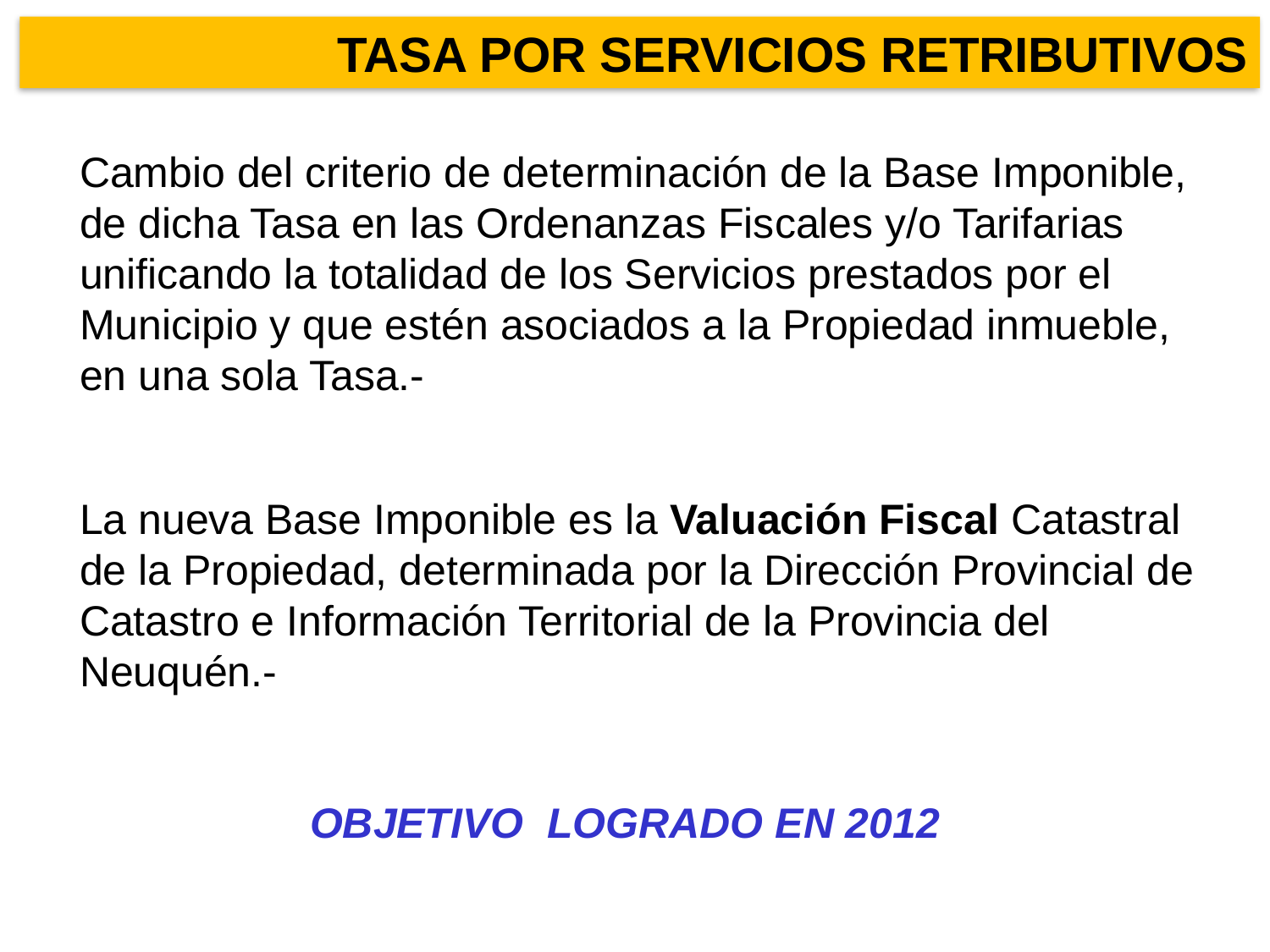

TASA POR SERVICIOS RETRIBUTIVOS
TASA POR SERVICIOS RETRIBUTIVOS
    Cambio del criterio de determinación de la Base Imponible, de dicha Tasa en las Ordenanzas Fiscales y/o Tarifarias unificando la totalidad de los Servicios prestados por el Municipio y que estén asociados a la Propiedad inmueble, en una sola Tasa.-

    La nueva Base Imponible es la Valuación Fiscal Catastral de la Propiedad, determinada por la Dirección Provincial de Catastro e Información Territorial de la Provincia del Neuquén.-

OBJETIVO  LOGRADO EN 2012